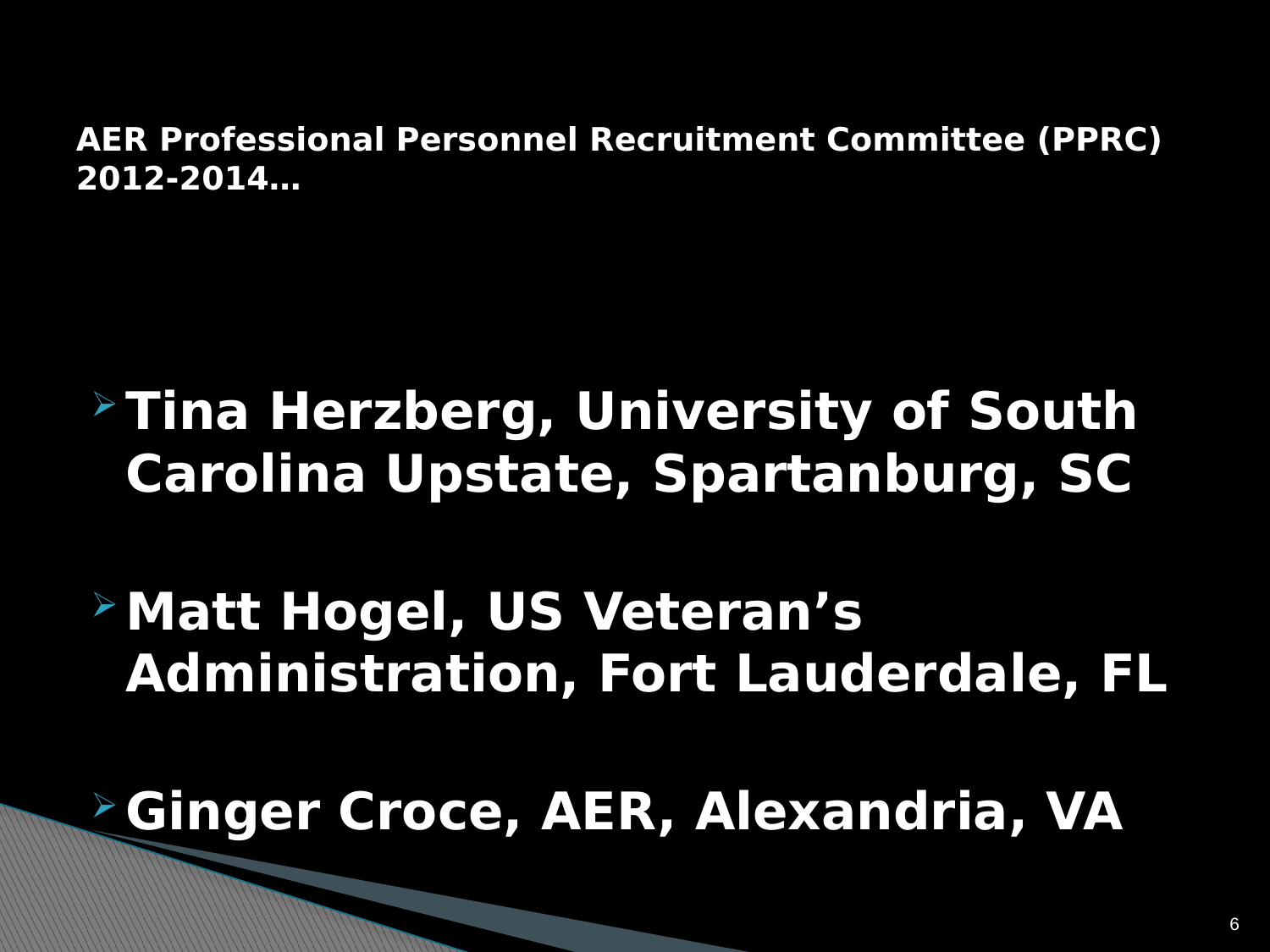

# AER Professional Personnel Recruitment Committee (PPRC) 2012-2014…

Tina Herzberg, University of South Carolina Upstate, Spartanburg, SC

Matt Hogel, US Veteran’s Administration, Fort Lauderdale, FL

Ginger Croce, AER, Alexandria, VA

6